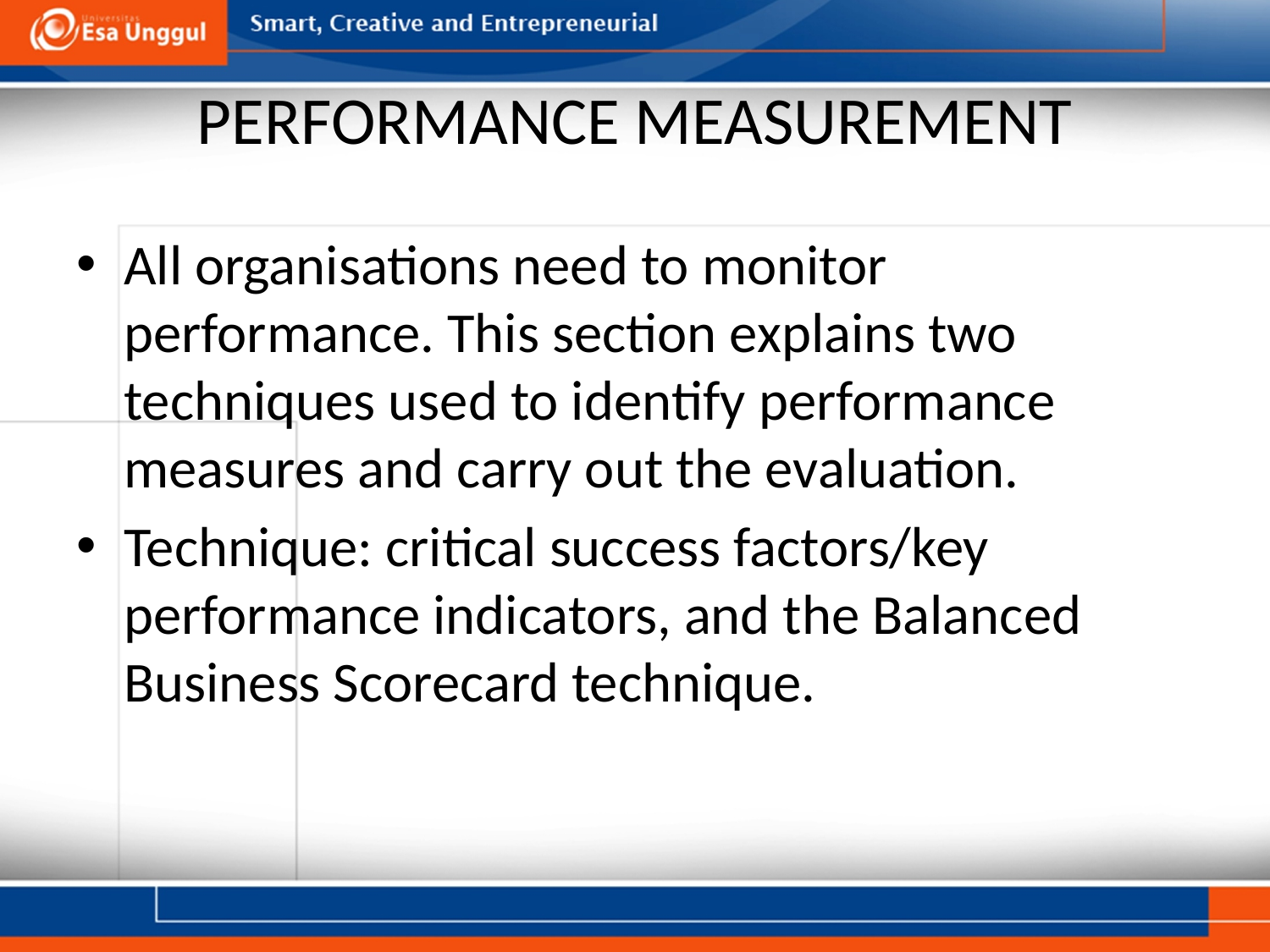

# PERFORMANCE MEASUREMENT
All organisations need to monitor performance. This section explains two techniques used to identify performance measures and carry out the evaluation.
Technique: critical success factors/key performance indicators, and the Balanced Business Scorecard technique.